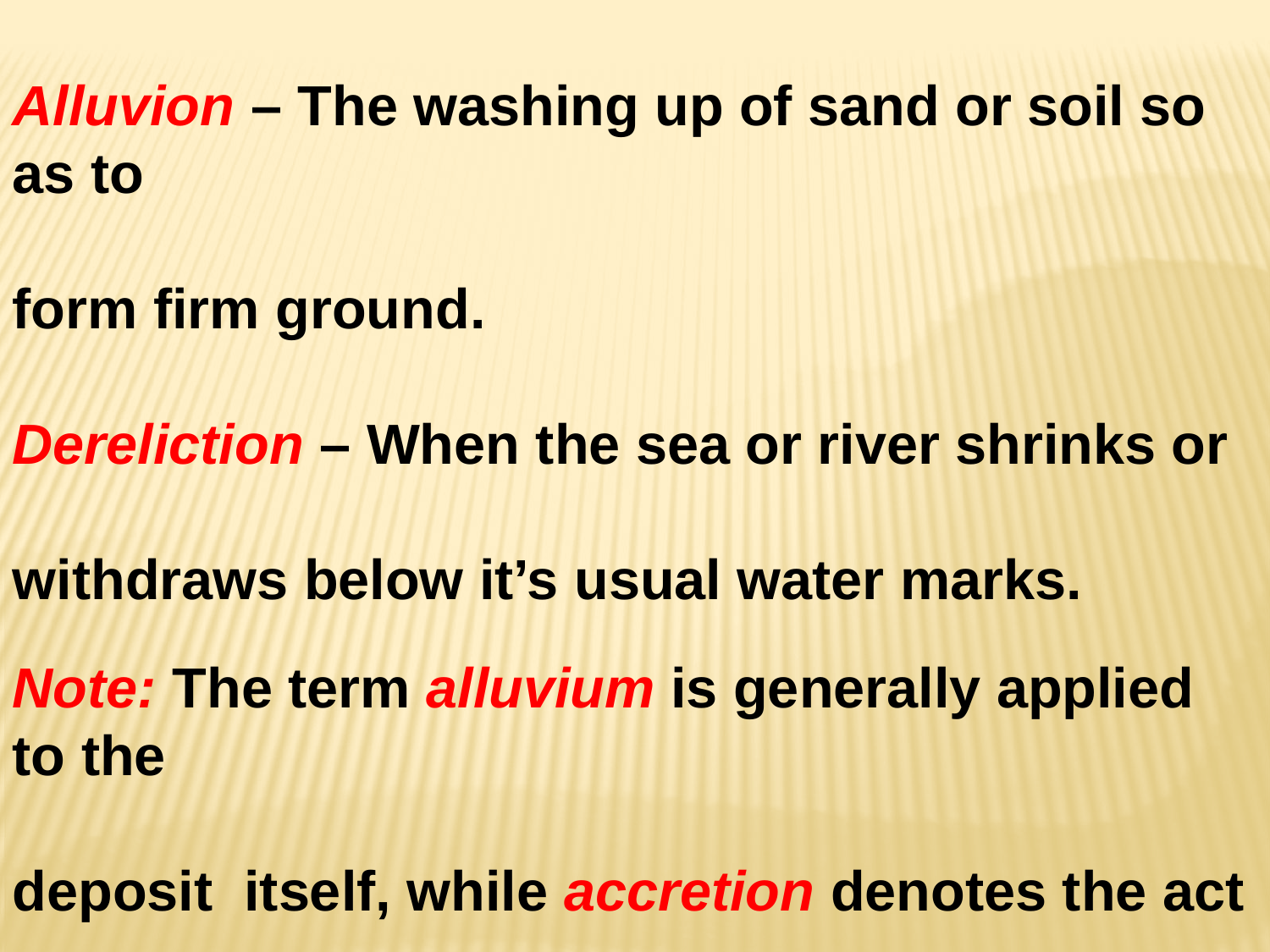

Alluvion – The washing up of sand or soil so as to

form firm ground.

Dereliction – When the sea or river shrinks or

withdraws below it’s usual water marks.
Note: The term alluvium is generally applied to the

deposit  itself, while accretion denotes the act